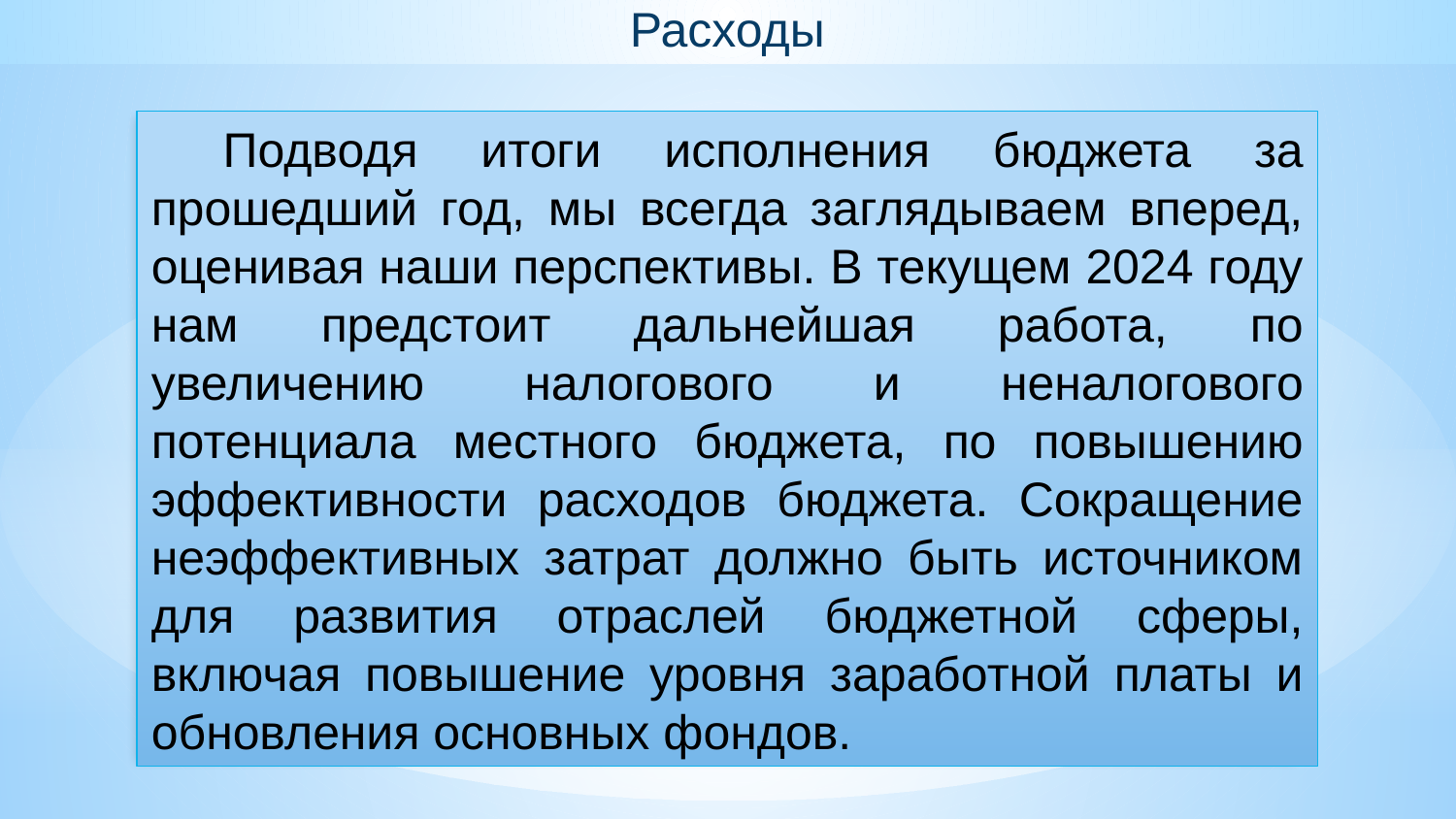

Расходы
Подводя итоги исполнения бюджета за прошедший год, мы всегда заглядываем вперед, оценивая наши перспективы. В текущем 2024 году нам предстоит дальнейшая работа, по увеличению налогового и неналогового потенциала местного бюджета, по повышению эффективности расходов бюджета. Сокращение неэффективных затрат должно быть источником для развития отраслей бюджетной сферы, включая повышение уровня заработной платы и обновления основных фондов.